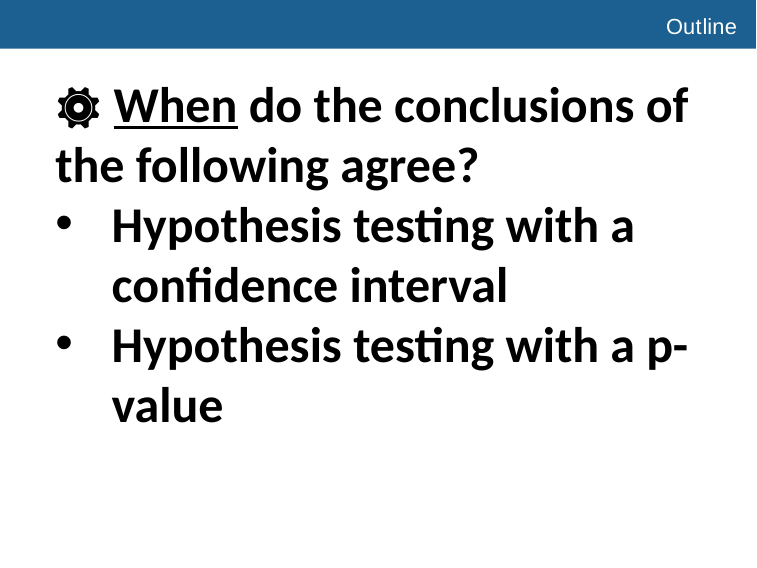

# Outline
⚙ When do the conclusions of the following agree?
Hypothesis testing with a confidence interval
Hypothesis testing with a p-value